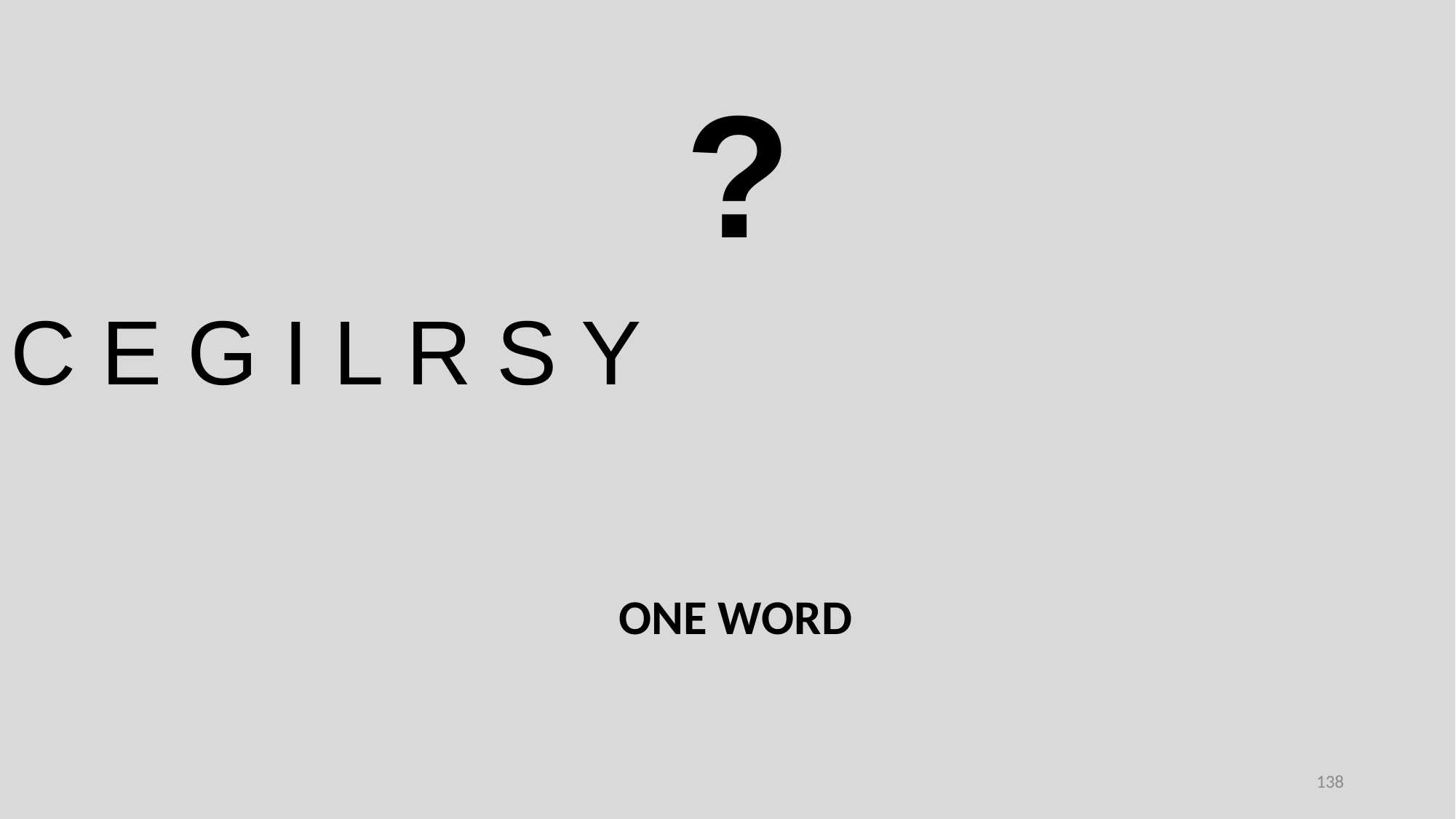

?
C E G I L R S Y
ONE WORD
138